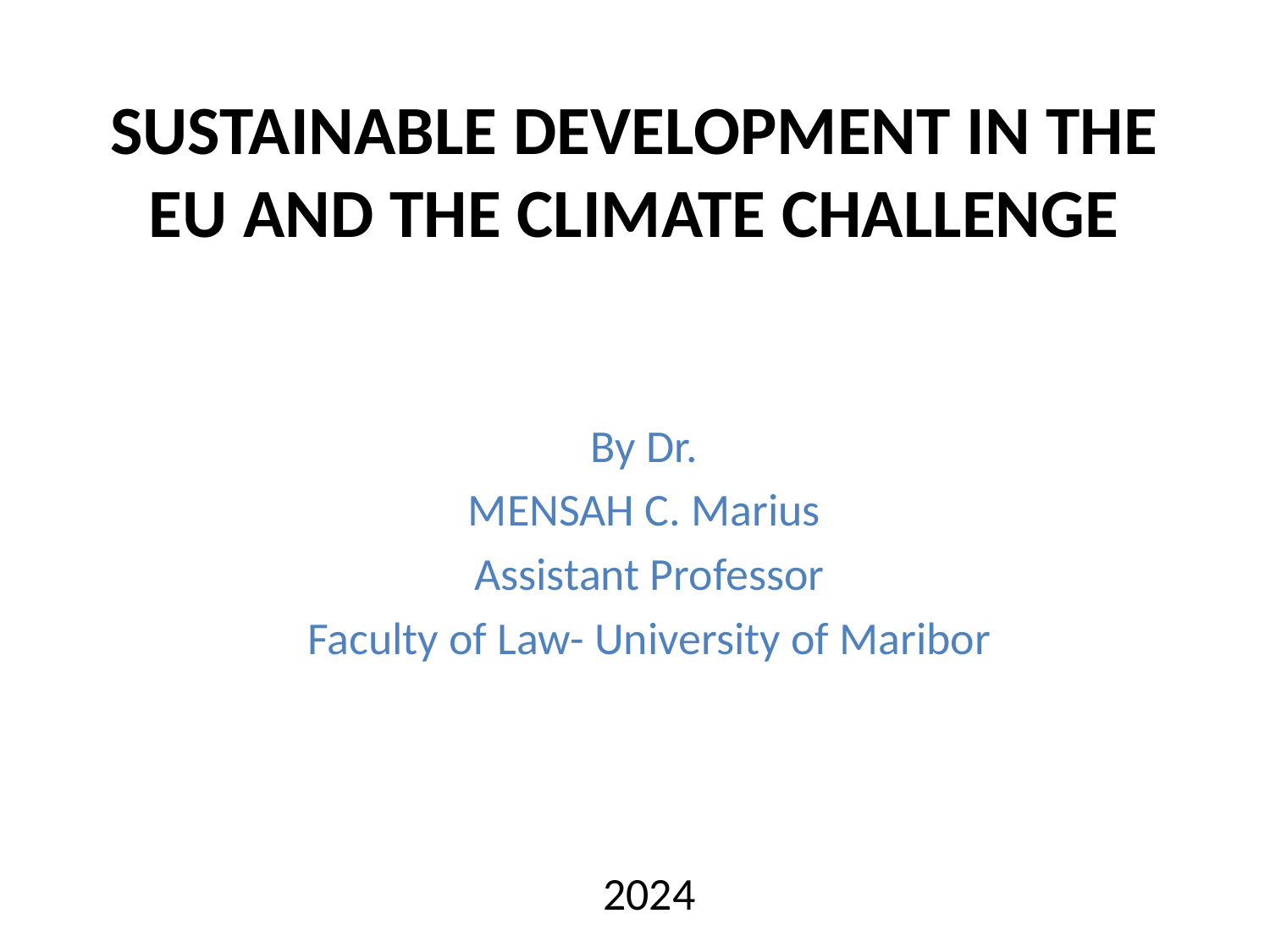

# SUSTAINABLE DEVELOPMENT IN THE EU AND THE CLIMATE CHALLENGE

By Dr.
MENSAH C. Marius
Assistant Professor
Faculty of Law- University of Maribor

2024